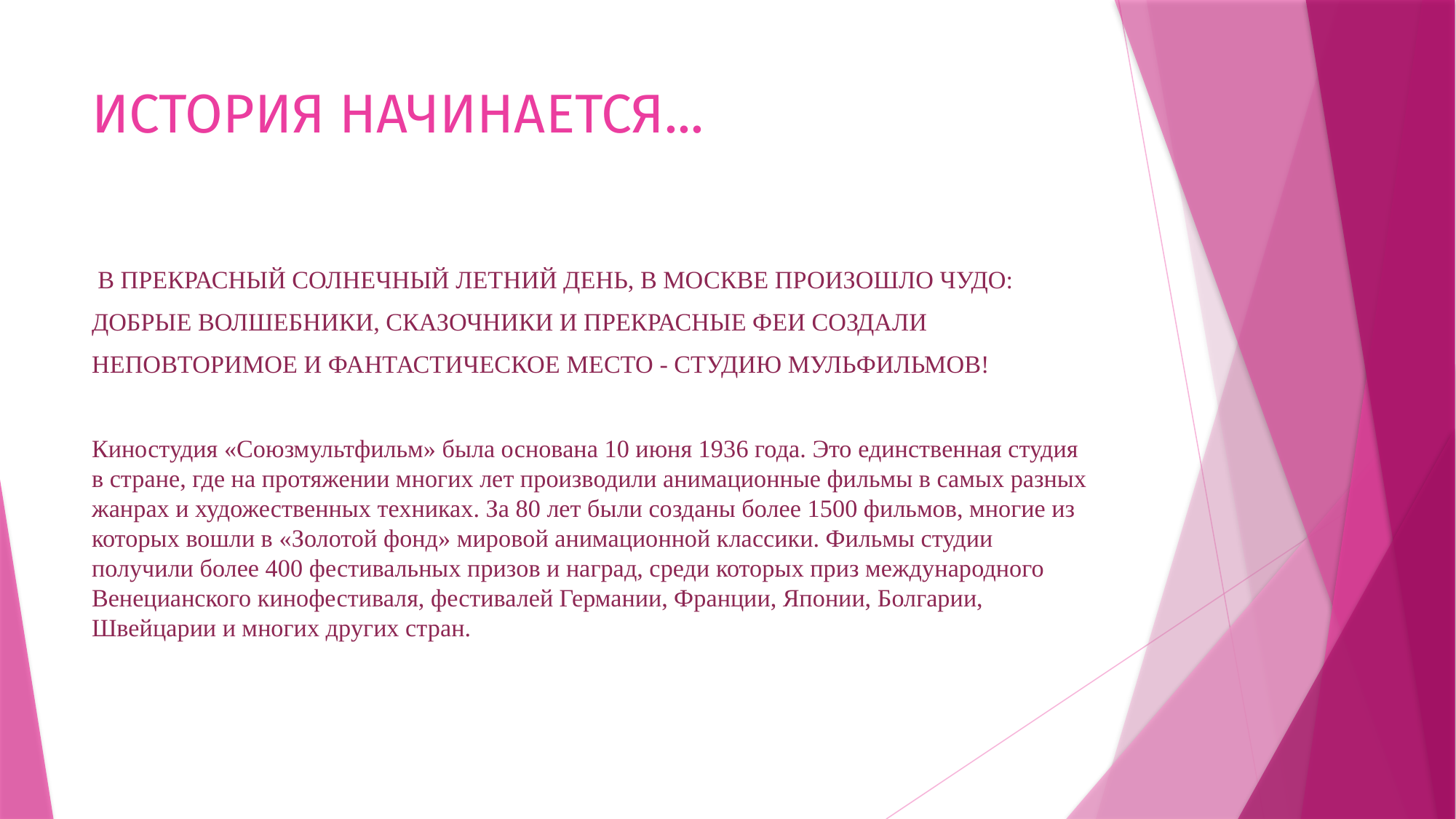

# ИСТОРИЯ НАЧИНАЕТСЯ...
 В ПРЕКРАСНЫЙ СОЛНЕЧНЫЙ ЛЕТНИЙ ДЕНЬ, В МОСКВЕ ПРОИЗОШЛО ЧУДО:
ДОБРЫЕ ВОЛШЕБНИКИ, СКАЗОЧНИКИ И ПРЕКРАСНЫЕ ФЕИ СОЗДАЛИ
НЕПОВТОРИМОЕ И ФАНТАСТИЧЕСКОЕ МЕСТО - СТУДИЮ МУЛЬФИЛЬМОВ!

Киностудия «Союзмультфильм» была основана 10 июня 1936 года. Это единственная студия в стране, где на протяжении многих лет производили анимационные фильмы в самых разных жанрах и художественных техниках. За 80 лет были созданы более 1500 фильмов, многие из которых вошли в «Золотой фонд» мировой анимационной классики. Фильмы студии получили более 400 фестивальных призов и наград, среди которых приз международного Венецианского кинофестиваля, фестивалей Германии, Франции, Японии, Болгарии, Швейцарии и многих других стран.